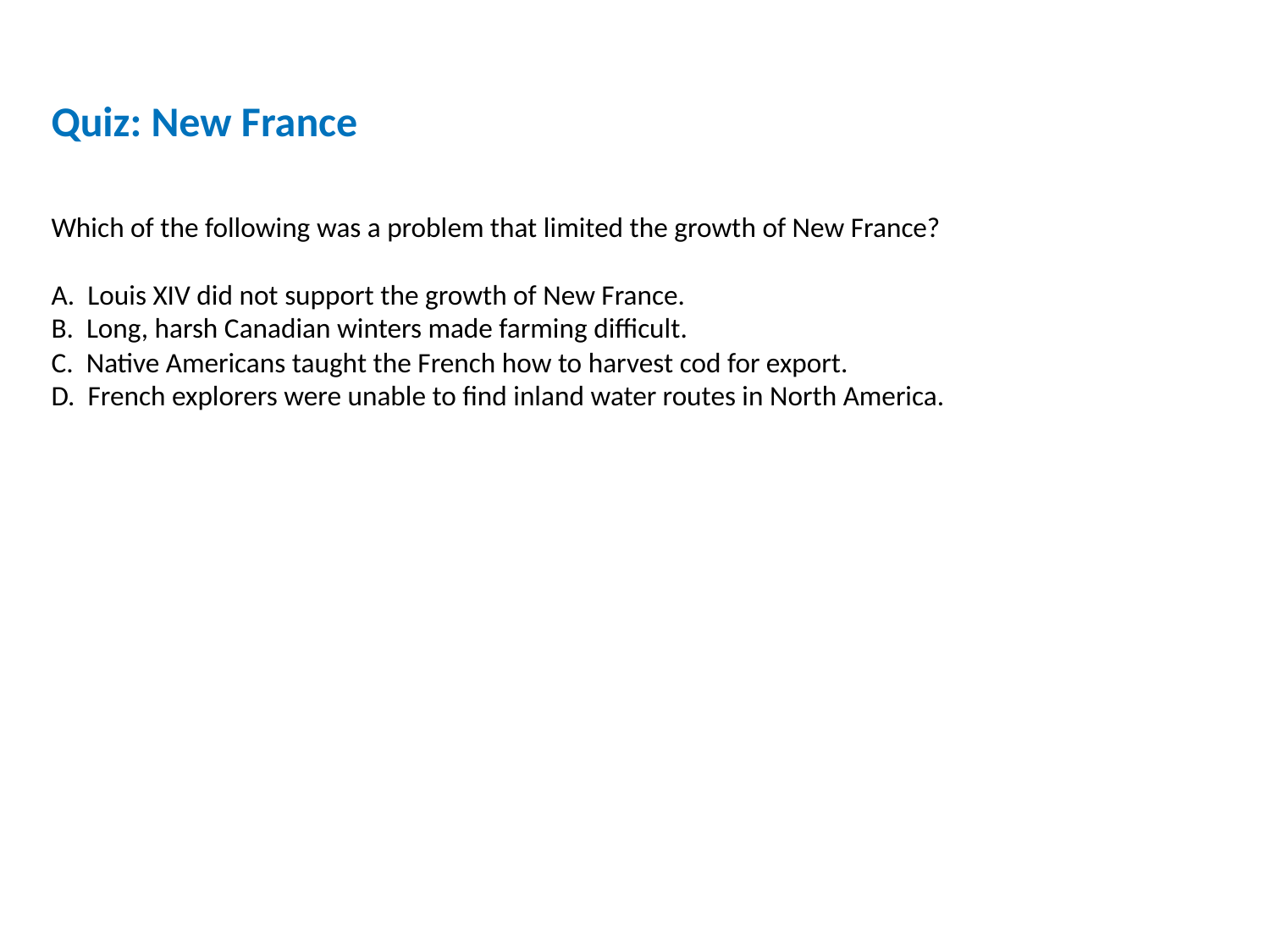

Quiz: New France
Which of the following was a problem that limited the growth of New France?

A.  Louis XIV did not support the growth of New France.
B.  Long, harsh Canadian winters made farming difficult.
C.  Native Americans taught the French how to harvest cod for export.
D.  French explorers were unable to find inland water routes in North America.